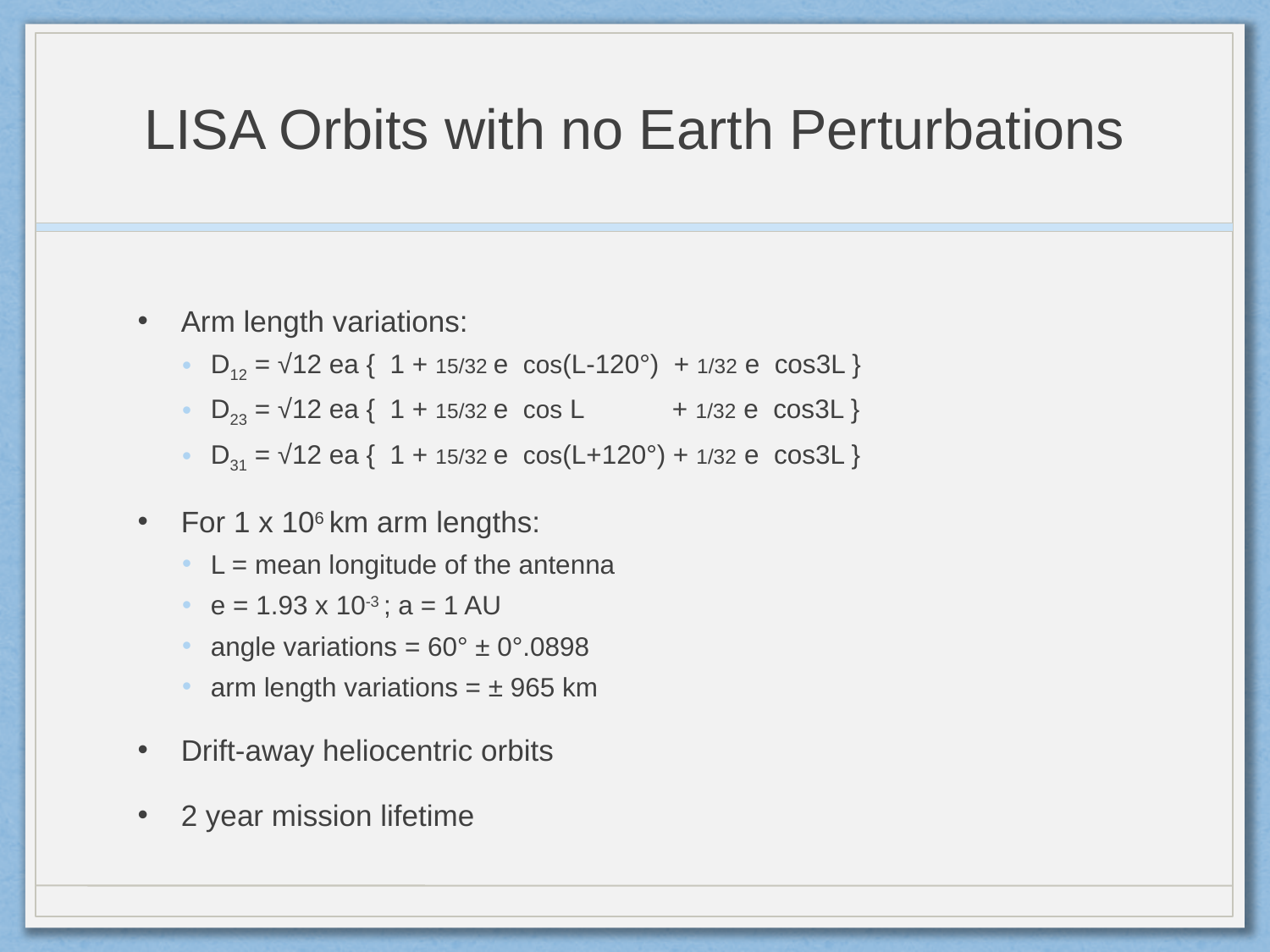

# LISA Orbits with no Earth Perturbations
Arm length variations:
D12 = √12 ea {  1 + 15/32 e  cos(L-120°)  + 1/32 e  cos3L }
D23 = √12 ea {  1 + 15/32 e  cos L            + 1/32 e  cos3L }
D31 = √12 ea {  1 + 15/32 e  cos(L+120°) + 1/32 e  cos3L }
For 1 x 106 km arm lengths:
L = mean longitude of the antenna
e = 1.93 x 10-3 ; a = 1 AU
angle variations = 60° ± 0°.0898
arm length variations = ± 965 km
Drift-away heliocentric orbits
2 year mission lifetime